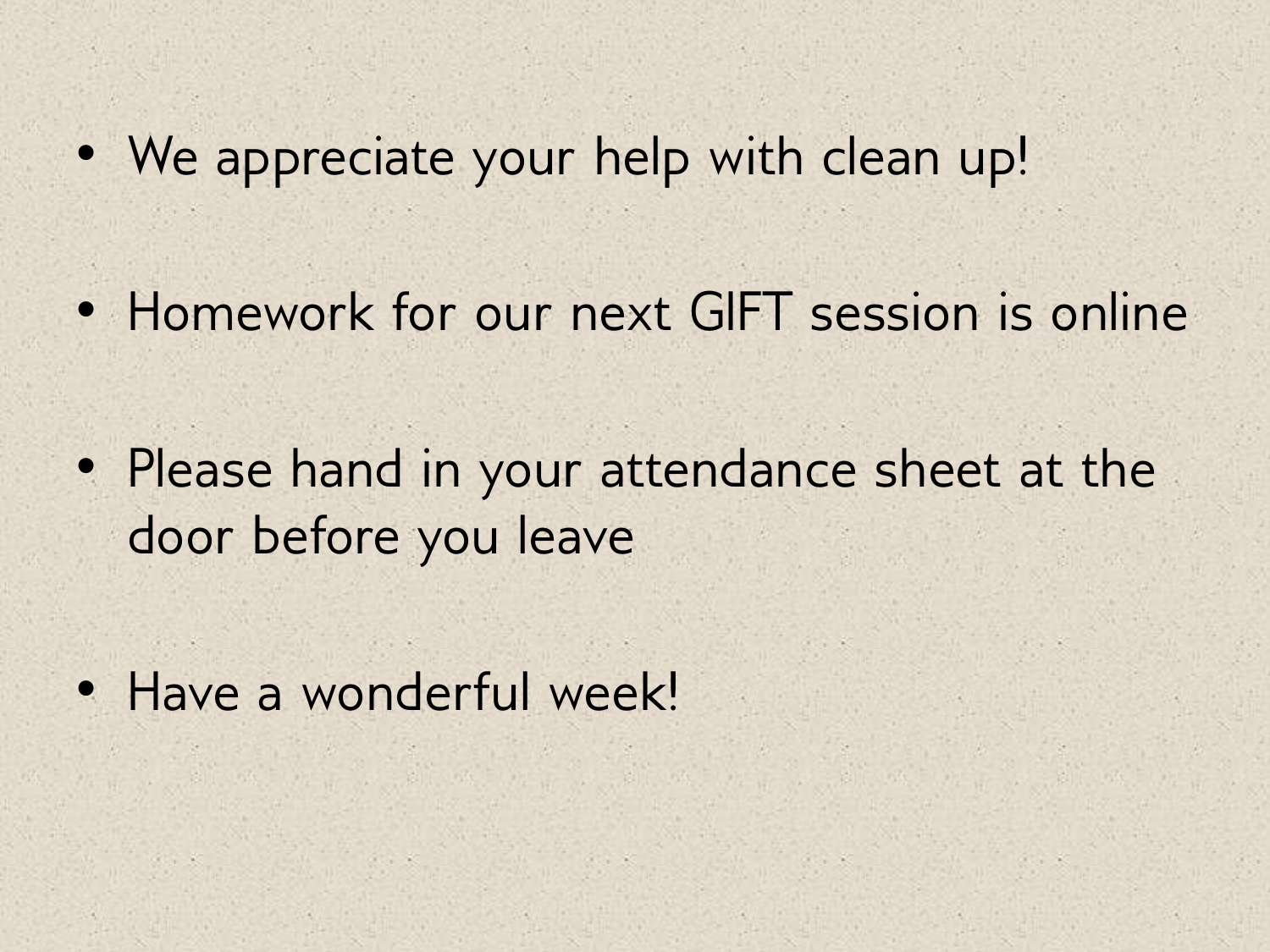

We appreciate your help with clean up!

Homework for our next GIFT session is online

Please hand in your attendance sheet at the door before you leave

Have a wonderful week!